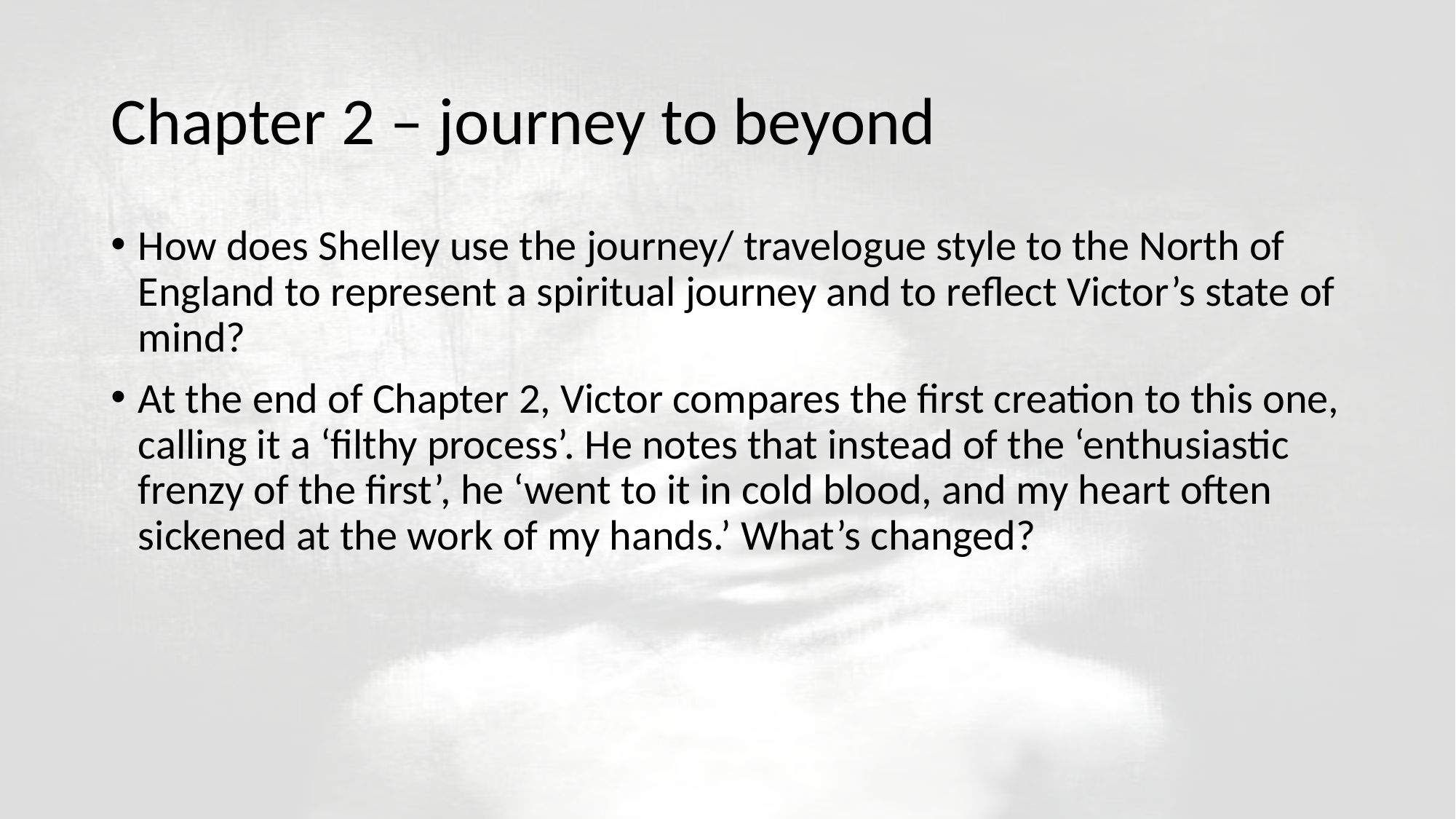

# Chapter 2 – journey to beyond
How does Shelley use the journey/ travelogue style to the North of England to represent a spiritual journey and to reflect Victor’s state of mind?
At the end of Chapter 2, Victor compares the first creation to this one, calling it a ‘filthy process’. He notes that instead of the ‘enthusiastic frenzy of the first’, he ‘went to it in cold blood, and my heart often sickened at the work of my hands.’ What’s changed?